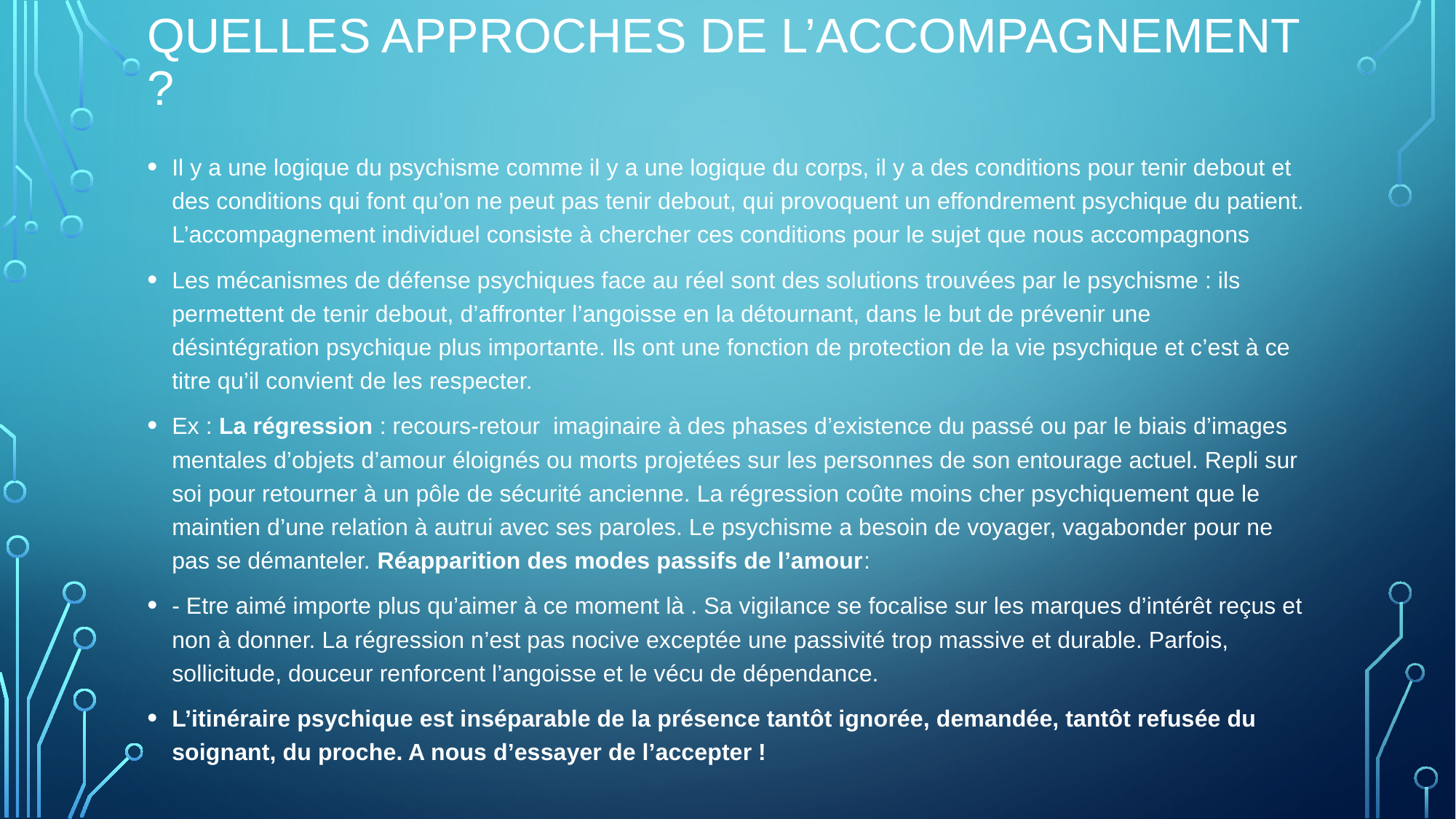

# Quelles approches de l’accompagnement ?
Il y a une logique du psychisme comme il y a une logique du corps, il y a des conditions pour tenir debout et des conditions qui font qu’on ne peut pas tenir debout, qui provoquent un effondrement psychique du patient. L’accompagnement individuel consiste à chercher ces conditions pour le sujet que nous accompagnons
Les mécanismes de défense psychiques face au réel sont des solutions trouvées par le psychisme : ils permettent de tenir debout, d’affronter l’angoisse en la détournant, dans le but de prévenir une désintégration psychique plus importante. Ils ont une fonction de protection de la vie psychique et c’est à ce titre qu’il convient de les respecter.
Ex : La régression : recours-retour  imaginaire à des phases d’existence du passé ou par le biais d’images mentales d’objets d’amour éloignés ou morts projetées sur les personnes de son entourage actuel. Repli sur soi pour retourner à un pôle de sécurité ancienne. La régression coûte moins cher psychiquement que le maintien d’une relation à autrui avec ses paroles. Le psychisme a besoin de voyager, vagabonder pour ne pas se démanteler. Réapparition des modes passifs de l’amour:
- Etre aimé importe plus qu’aimer à ce moment là . Sa vigilance se focalise sur les marques d’intérêt reçus et non à donner. La régression n’est pas nocive exceptée une passivité trop massive et durable. Parfois, sollicitude, douceur renforcent l’angoisse et le vécu de dépendance.
L’itinéraire psychique est inséparable de la présence tantôt ignorée, demandée, tantôt refusée du soignant, du proche. A nous d’essayer de l’accepter !